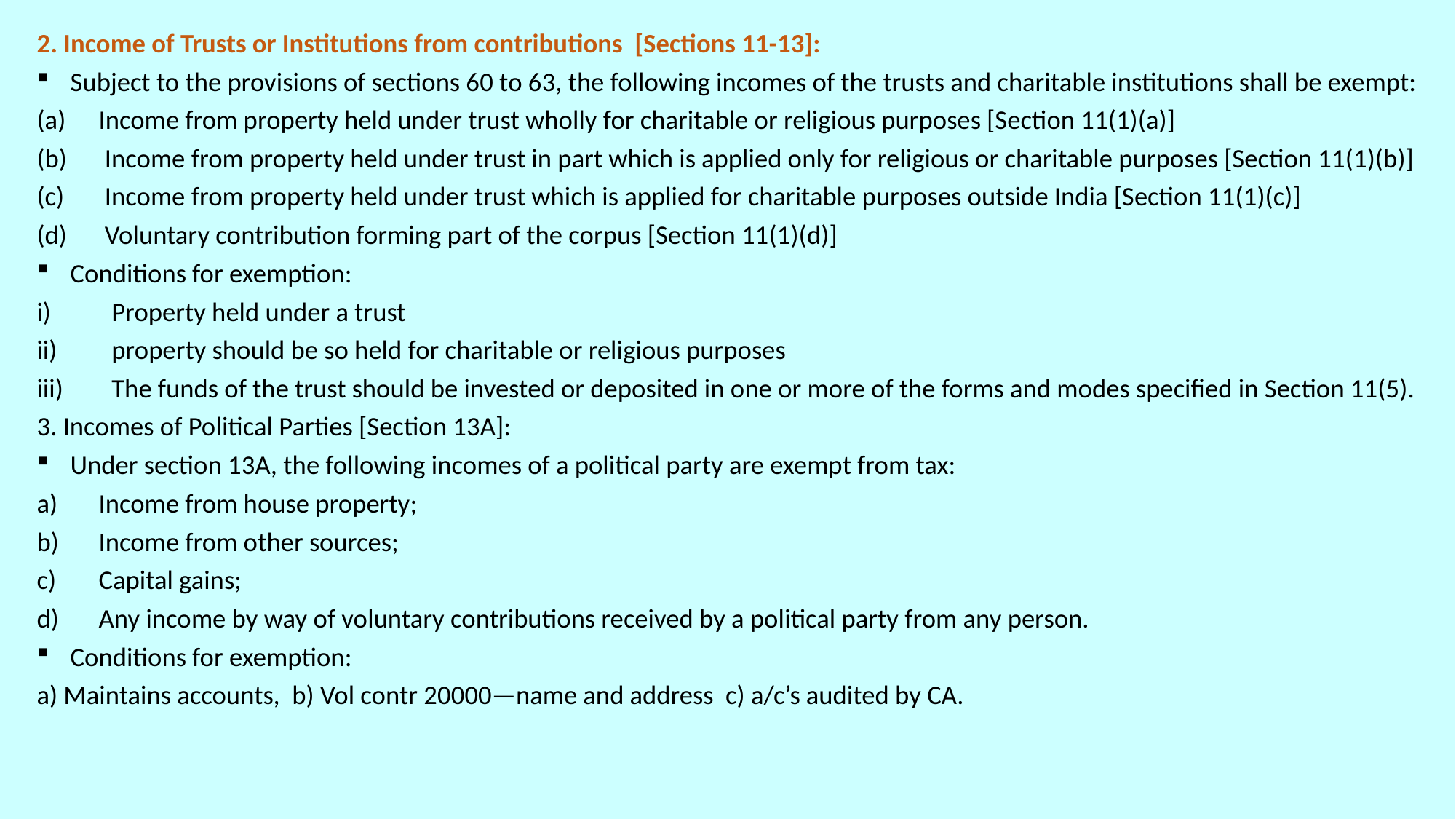

2. Income of Trusts or Institutions from contributions  [Sections 11-13]:
 Subject to the provisions of sections 60 to 63, the following incomes of the trusts and charitable institutions shall be exempt:
Income from property held under trust wholly for charitable or religious purposes [Section 11(1)(a)]
 Income from property held under trust in part which is applied only for religious or charitable purposes [Section 11(1)(b)]
 Income from property held under trust which is applied for charitable purposes outside India [Section 11(1)(c)]
 Voluntary contribution forming part of the corpus [Section 11(1)(d)]
 Conditions for exemption:
 Property held under a trust
 property should be so held for charitable or religious purposes
 The funds of the trust should be invested or deposited in one or more of the forms and modes specified in Section 11(5).
3. Incomes of Political Parties [Section 13A]:
 Under section 13A, the following incomes of a political party are exempt from tax:
Income from house property;
Income from other sources;
Capital gains;
Any income by way of voluntary contributions received by a political party from any person.
 Conditions for exemption:
a) Maintains accounts,  b) Vol contr 20000—name and address  c) a/c’s audited by CA.